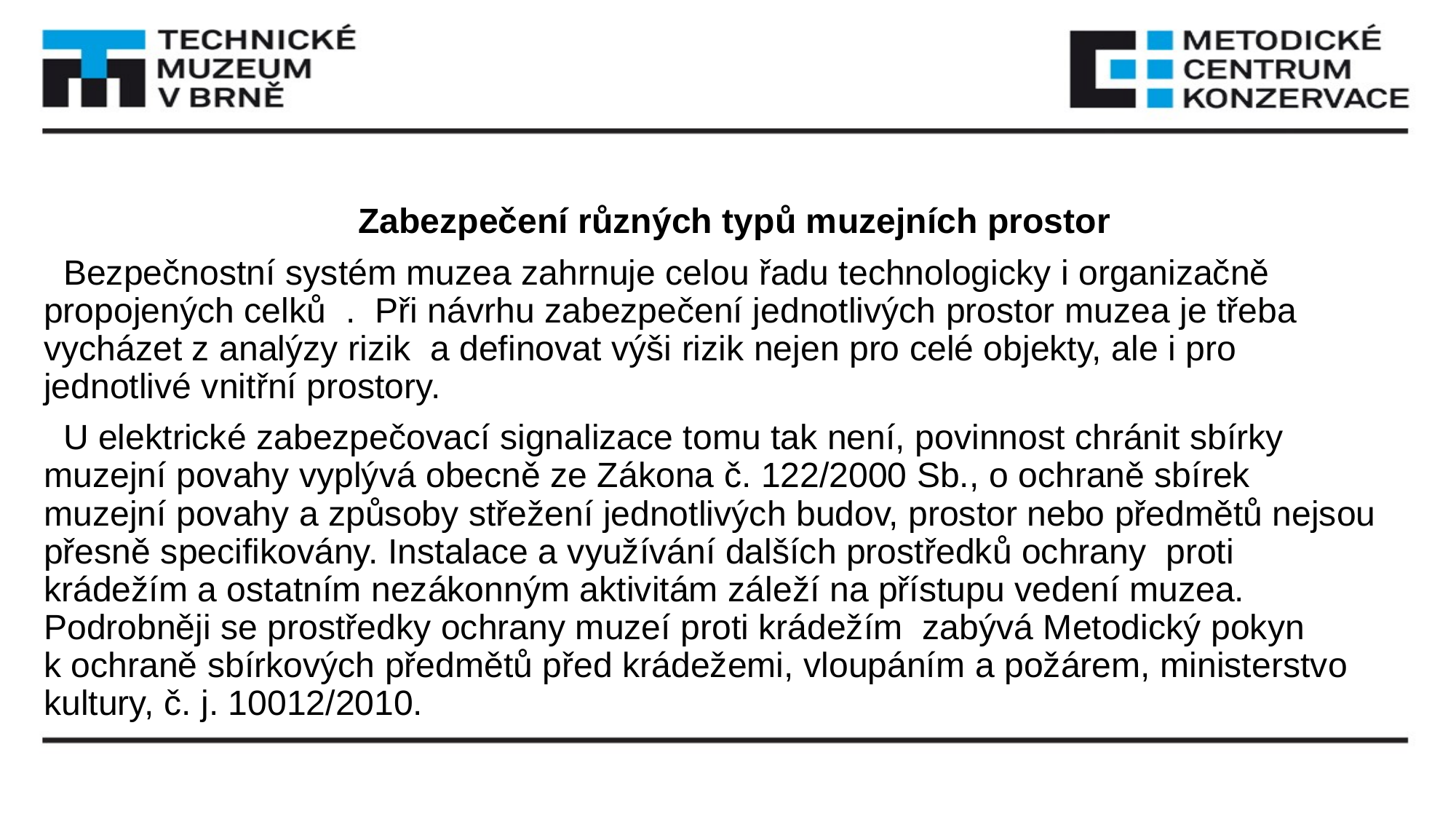

Zabezpečení různých typů muzejních prostor
  Bezpečnostní systém muzea zahrnuje celou řadu technologicky i organizačně propojených celků  .  Při návrhu zabezpečení jednotlivých prostor muzea je třeba vycházet z analýzy rizik  a definovat výši rizik nejen pro celé objekty, ale i pro jednotlivé vnitřní prostory.
  U elektrické zabezpečovací signalizace tomu tak není, povinnost chránit sbírky muzejní povahy vyplývá obecně ze Zákona č. 122/2000 Sb., o ochraně sbírek muzejní povahy a způsoby střežení jednotlivých budov, prostor nebo předmětů nejsou přesně specifikovány. Instalace a využívání dalších prostředků ochrany  proti krádežím a ostatním nezákonným aktivitám záleží na přístupu vedení muzea. Podrobněji se prostředky ochrany muzeí proti krádežím  zabývá Metodický pokyn k ochraně sbírkových předmětů před krádežemi, vloupáním a požárem, ministerstvo kultury, č. j. 10012/2010.